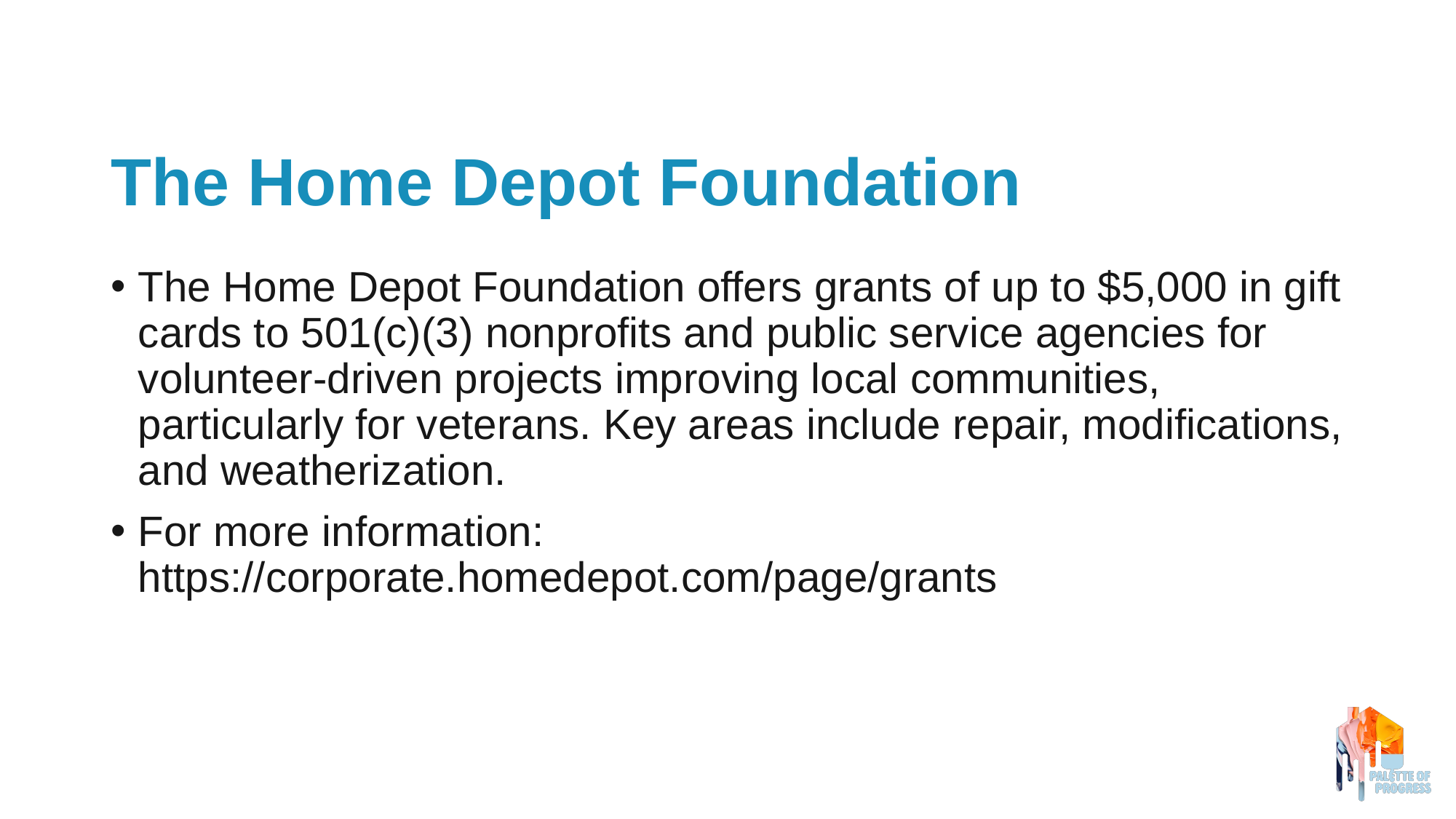

# The Home Depot Foundation
The Home Depot Foundation offers grants of up to $5,000 in gift cards to 501(c)(3) nonprofits and public service agencies for volunteer-driven projects improving local communities, particularly for veterans. Key areas include repair, modifications, and weatherization.
For more information: https://corporate.homedepot.com/page/grants